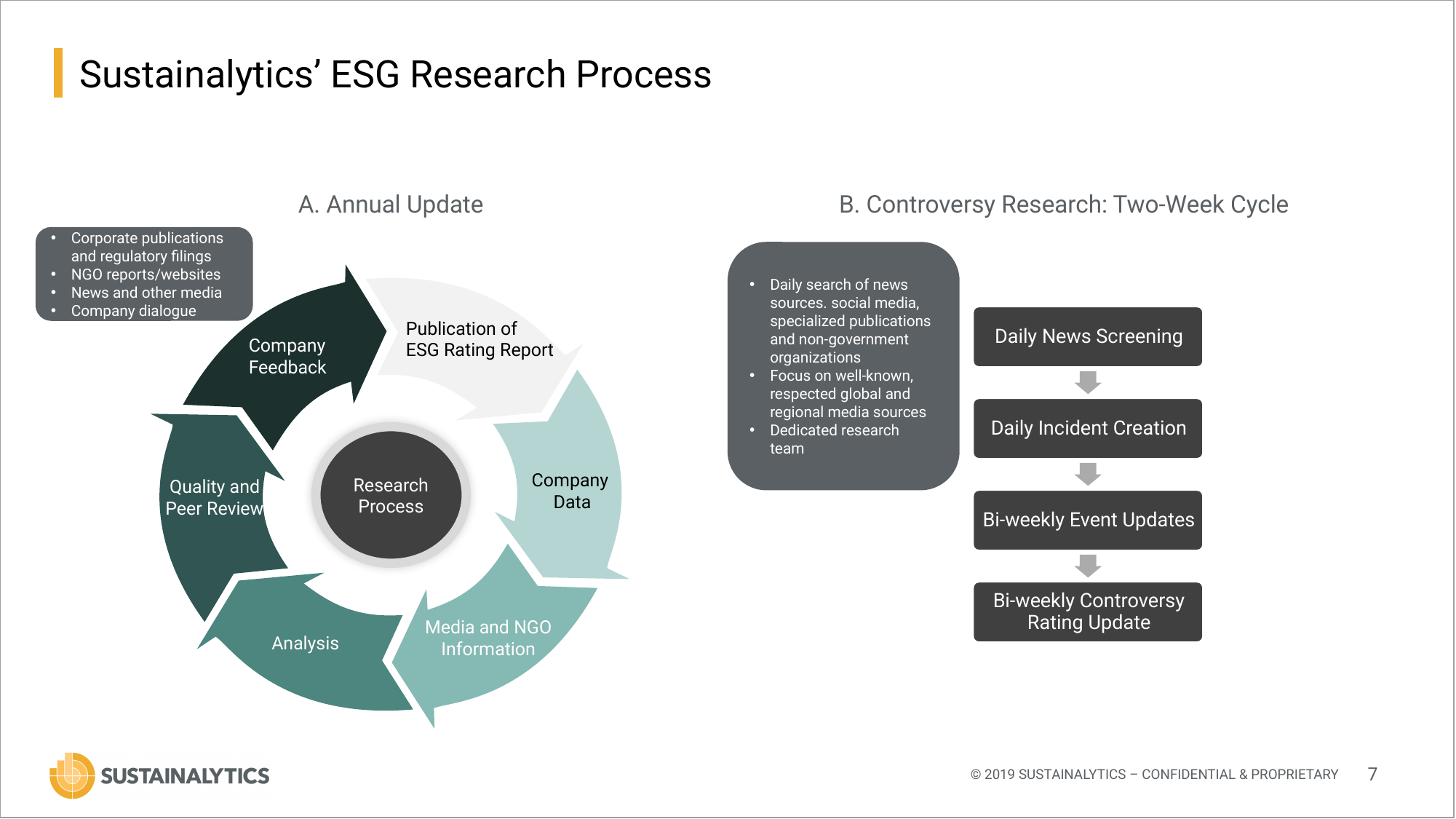

# Sustainalytics’ ESG Research Process
A. Annual Update

B. Controversy Research: Two-Week Cycle
Corporate publications and regulatory filings
NGO reports/websites
News and other media
Company dialogue
Daily search of news sources. social media, specialized publications and non-government organizations
Focus on well-known, respected global and regional media sources
Dedicated research team

Publication of
ESG Rating Report
Stress & Scenario Testing
Risk Appetite
Company Feedback

Risk Culture
Research Process
Company
Data
Quality and Peer Review

Media and NGO Information
Analysis
Daily News Screening

Daily Incident Creation

Bi-weekly Event Updates

Bi-weekly Controversy Rating Update
© 2019 SUSTAINALYTICS – CONFIDENTIAL & PROPRIETARY
7